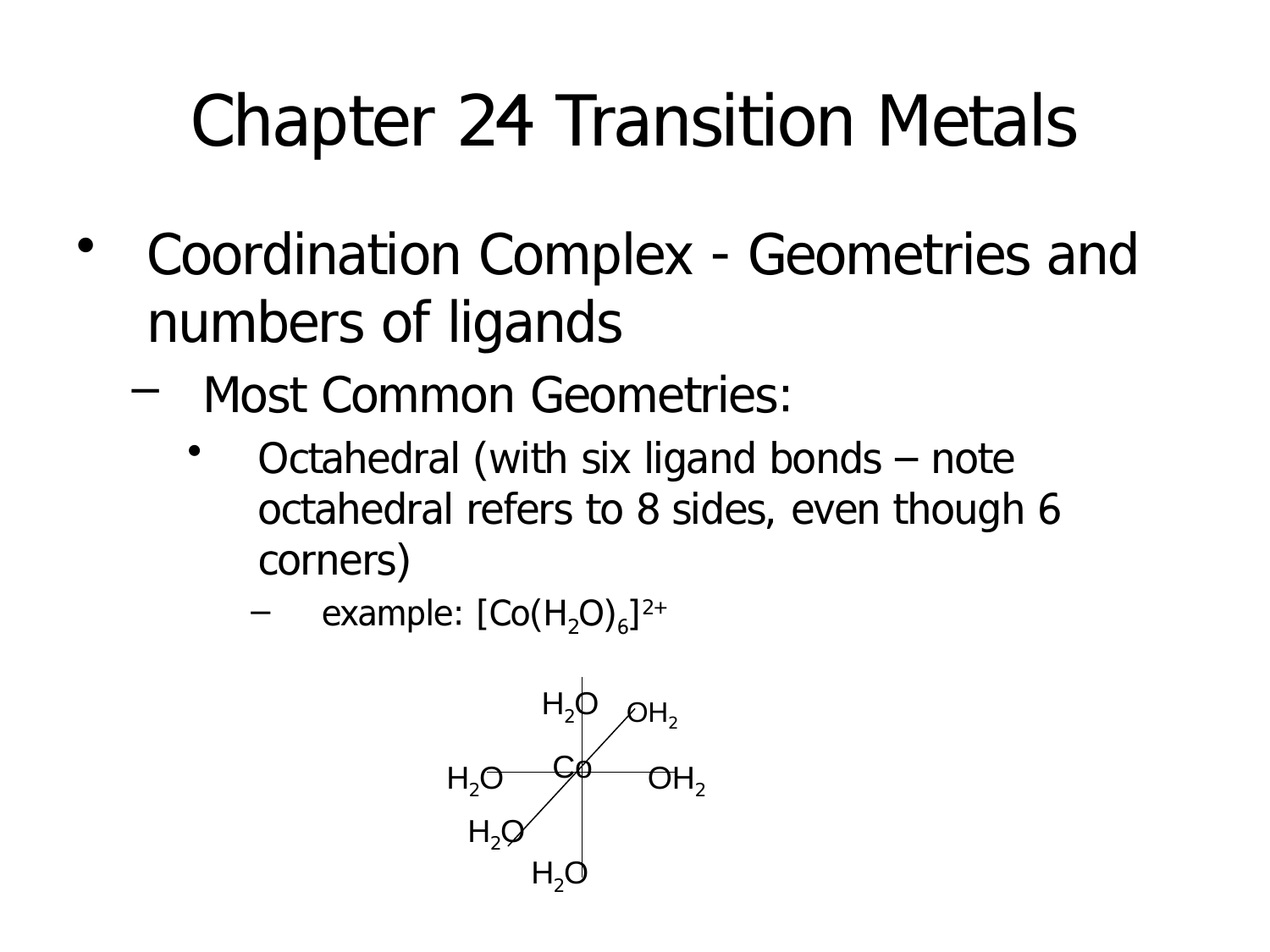

Chapter 24 Transition Metals
Coordination Complex - Geometries and numbers of ligands
Most Common Geometries:
Octahedral (with six ligand bonds – note octahedral refers to 8 sides, even though 6 corners)
example: [Co(H2O)6]2+
H2O
OH2
Co
H2O
OH2
H2O
H2O